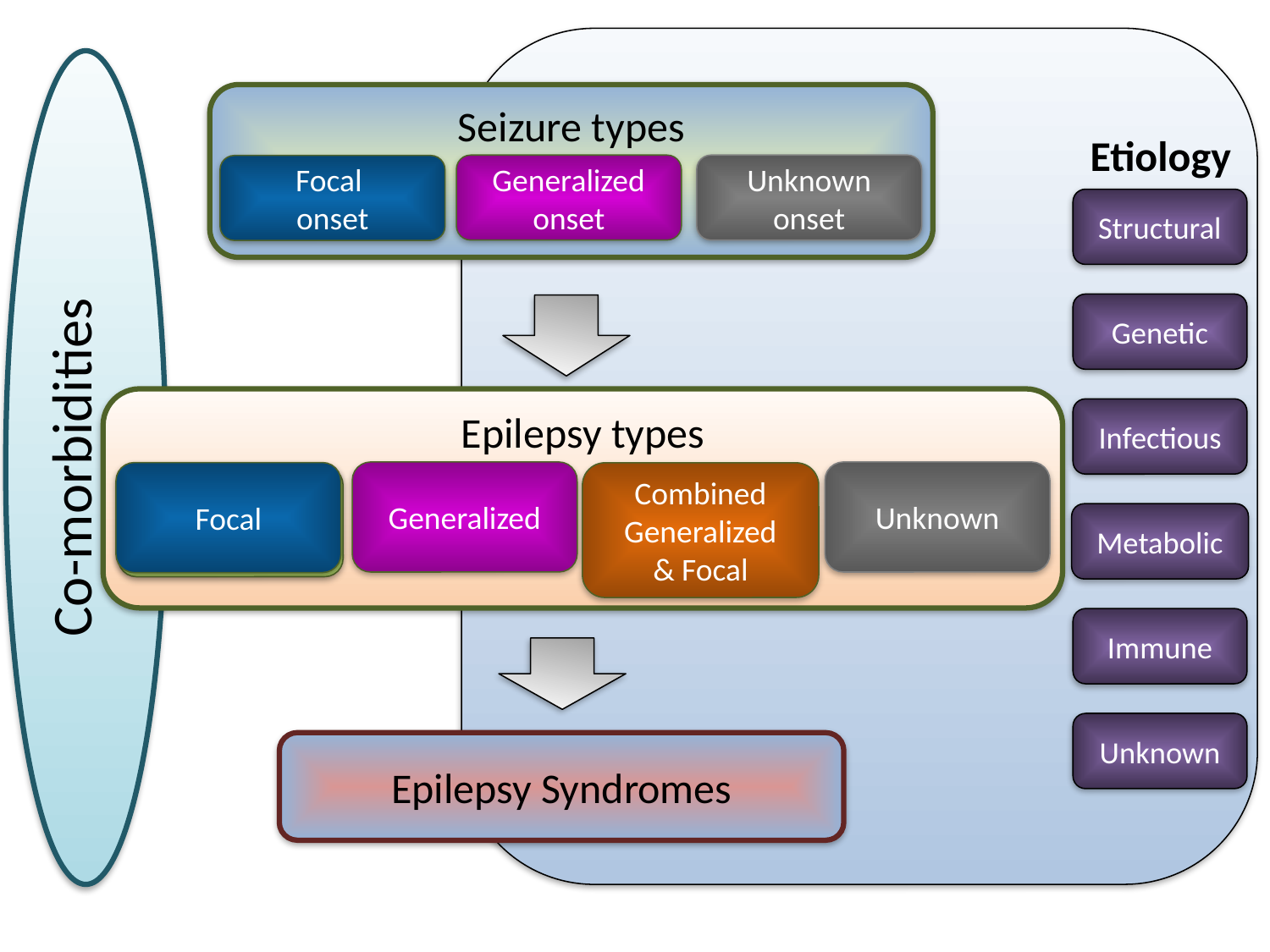

Etiology
Structural
Genetic
Infectious
Metabolic
Immune
Unknown
Co-morbidities
Seizure types
Generalized onset
Unknown onset
Focal
onset

Epilepsy types
Generalized
Unknown
Focal
Combined
Generalized
& Focal
Focal

Epilepsy Syndromes